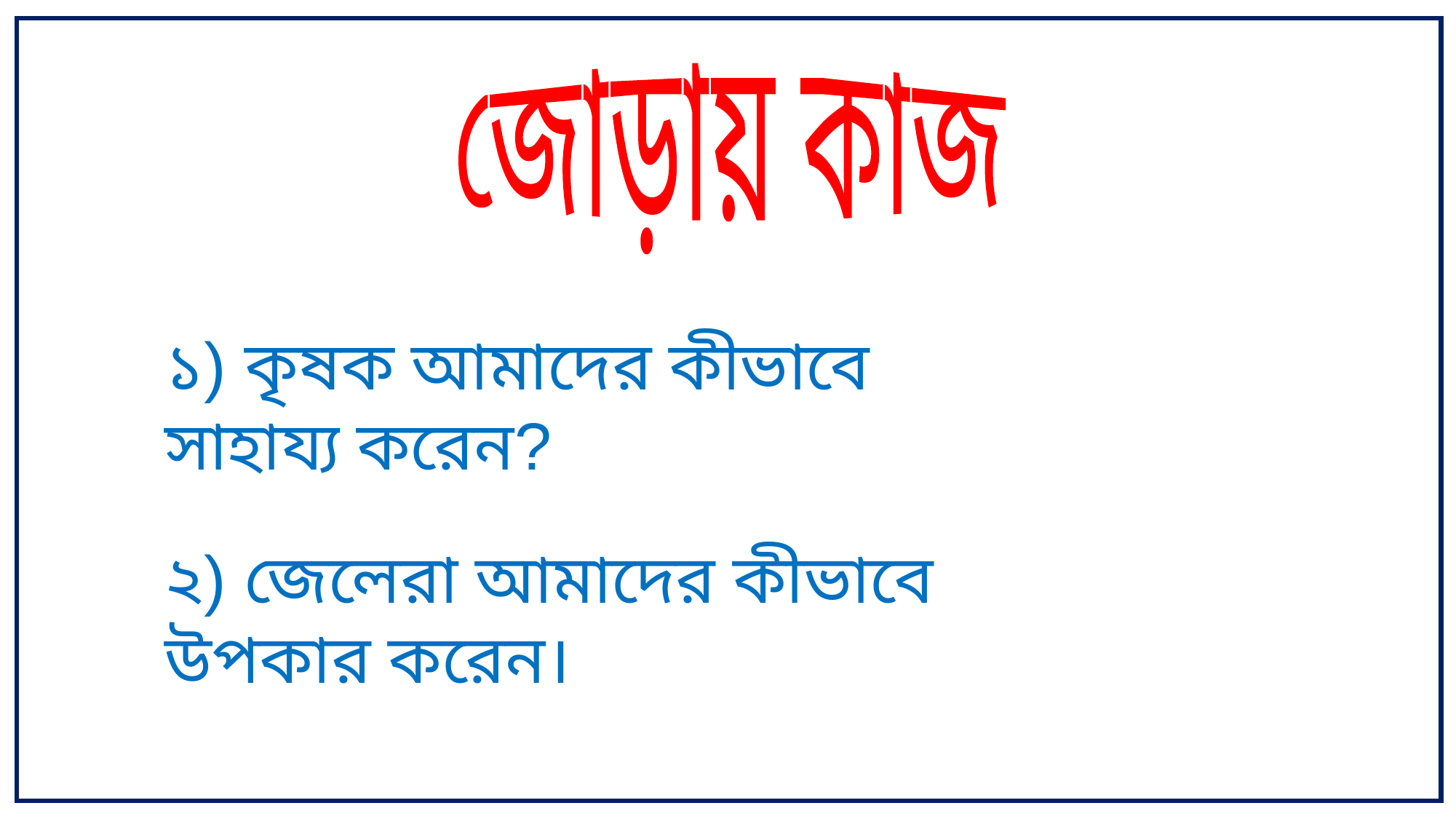

জোড়ায় কাজ
১) কৃষক আমাদের কীভাবে সাহায্য করেন?
২) জেলেরা আমাদের কীভাবে উপকার করেন।